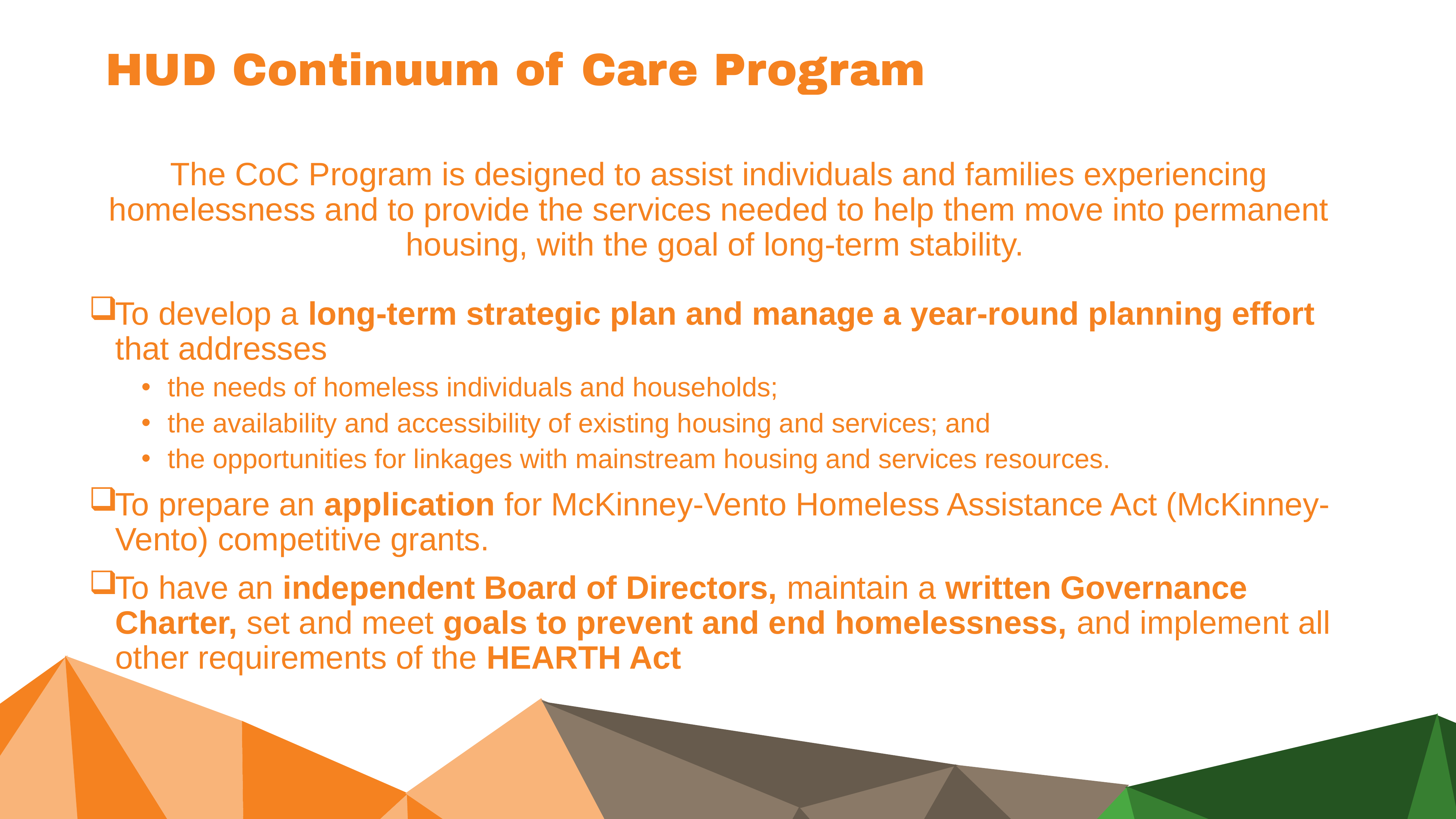

# HUD Continuum of Care Program
The CoC Program is designed to assist individuals and families experiencing homelessness and to provide the services needed to help them move into permanent housing, with the goal of long-term stability.

To develop a long-term strategic plan and manage a year-round planning effort that addresses
the needs of homeless individuals and households;
the availability and accessibility of existing housing and services; and
the opportunities for linkages with mainstream housing and services resources.
To prepare an application for McKinney-Vento Homeless Assistance Act (McKinney-Vento) competitive grants.
To have an independent Board of Directors, maintain a written Governance Charter, set and meet goals to prevent and end homelessness, and implement all other requirements of the HEARTH Act